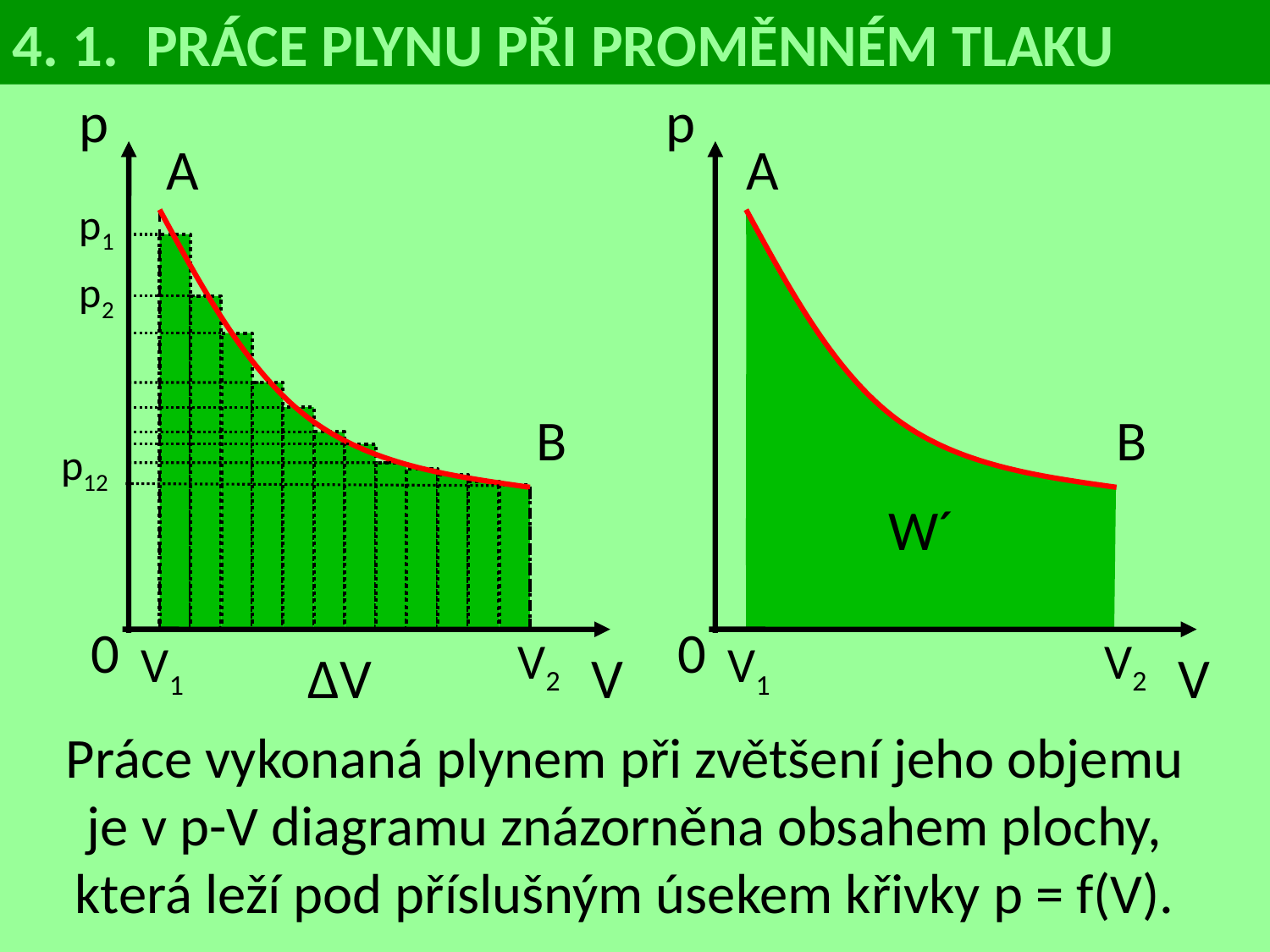

4. 1.  PRÁCE PLYNU PŘI PROMĚNNÉM TLAKU
p
p
A
A

p1

p2

B
B

p12

W´
0
0
V2
V2
V1
V1

∆V
V
V
Práce vykonaná plynem při zvětšení jeho objemu je v p-V diagramu znázorněna obsahem plochy, která leží pod příslušným úsekem křivky p = f(V).